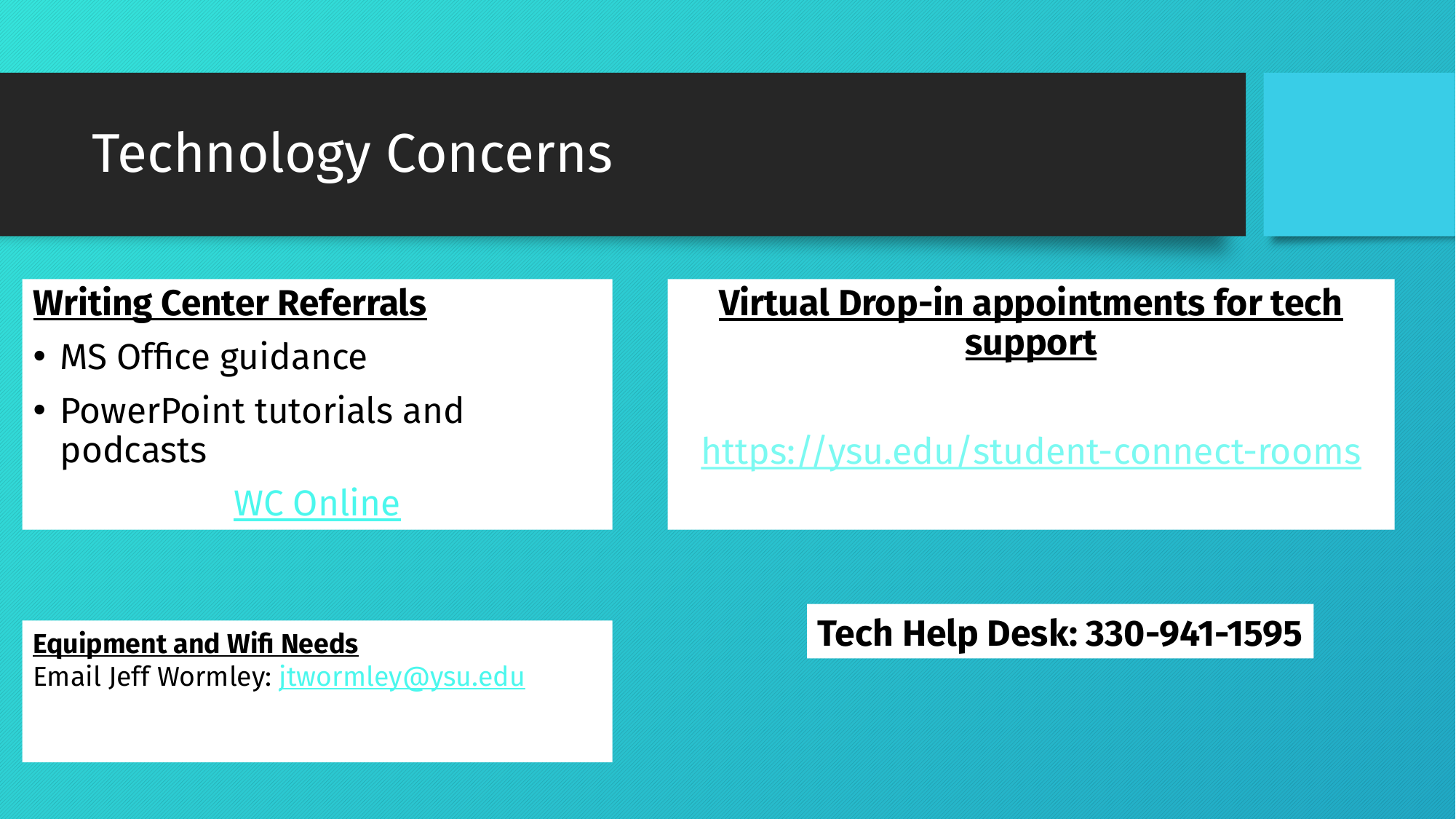

# Technology Concerns
Writing Center Referrals
MS Office guidance
PowerPoint tutorials and podcasts
WC Online

Virtual Drop-in appointments for tech support

https://ysu.edu/student-connect-rooms

Tech Help Desk: 330-941-1595
Equipment and Wifi Needs
Email Jeff Wormley: jtwormley@ysu.edu